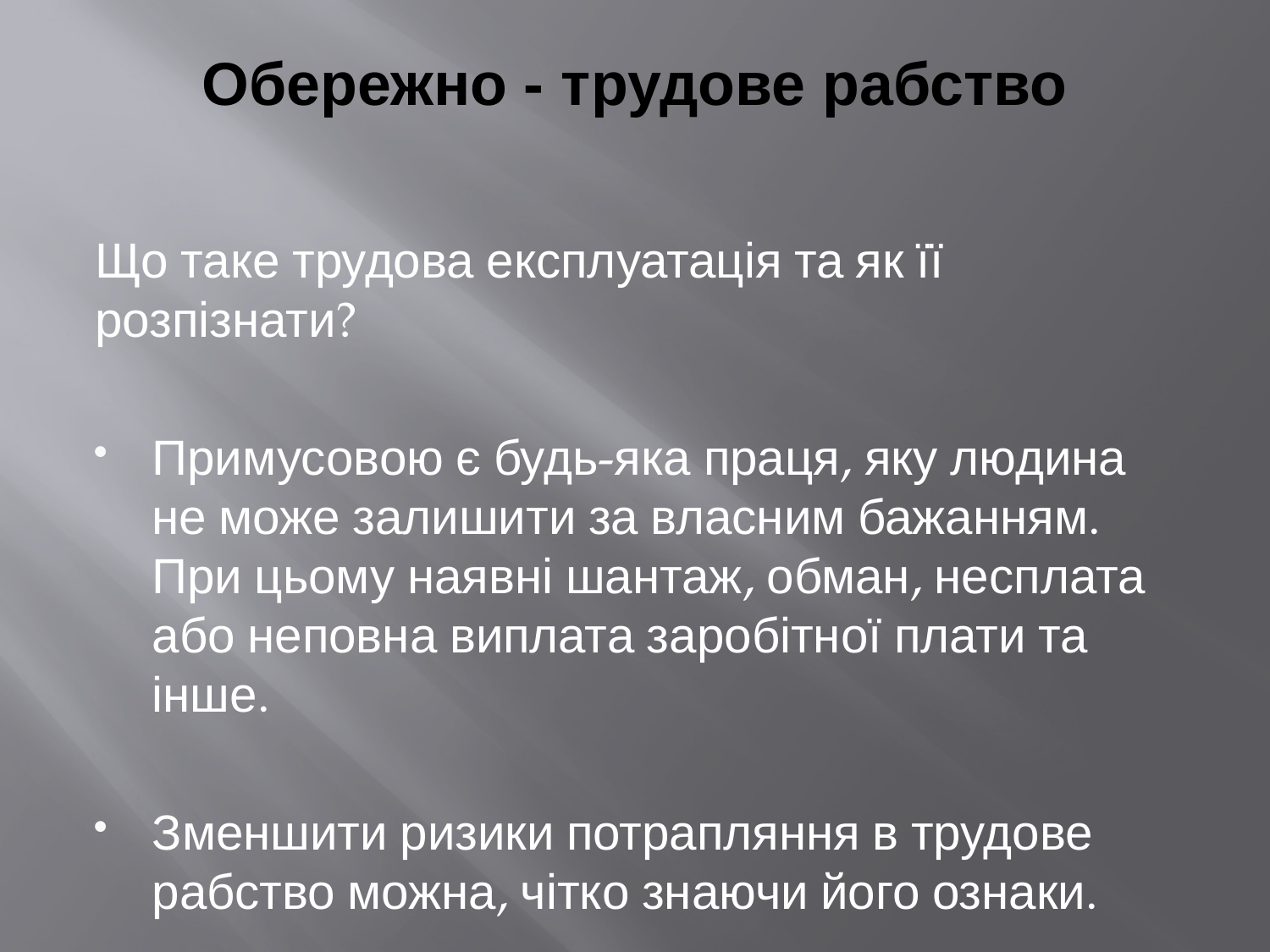

# Обережно - трудове рабство
Що таке трудова експлуатація та як її розпізнати?

Примусовою є будь-яка праця, яку людина не може залишити за власним бажанням. При цьому наявні шантаж, обман, несплата або неповна виплата заробітної плати та інше.

Зменшити ризики потрапляння в трудове рабство можна, чітко знаючи його ознаки.